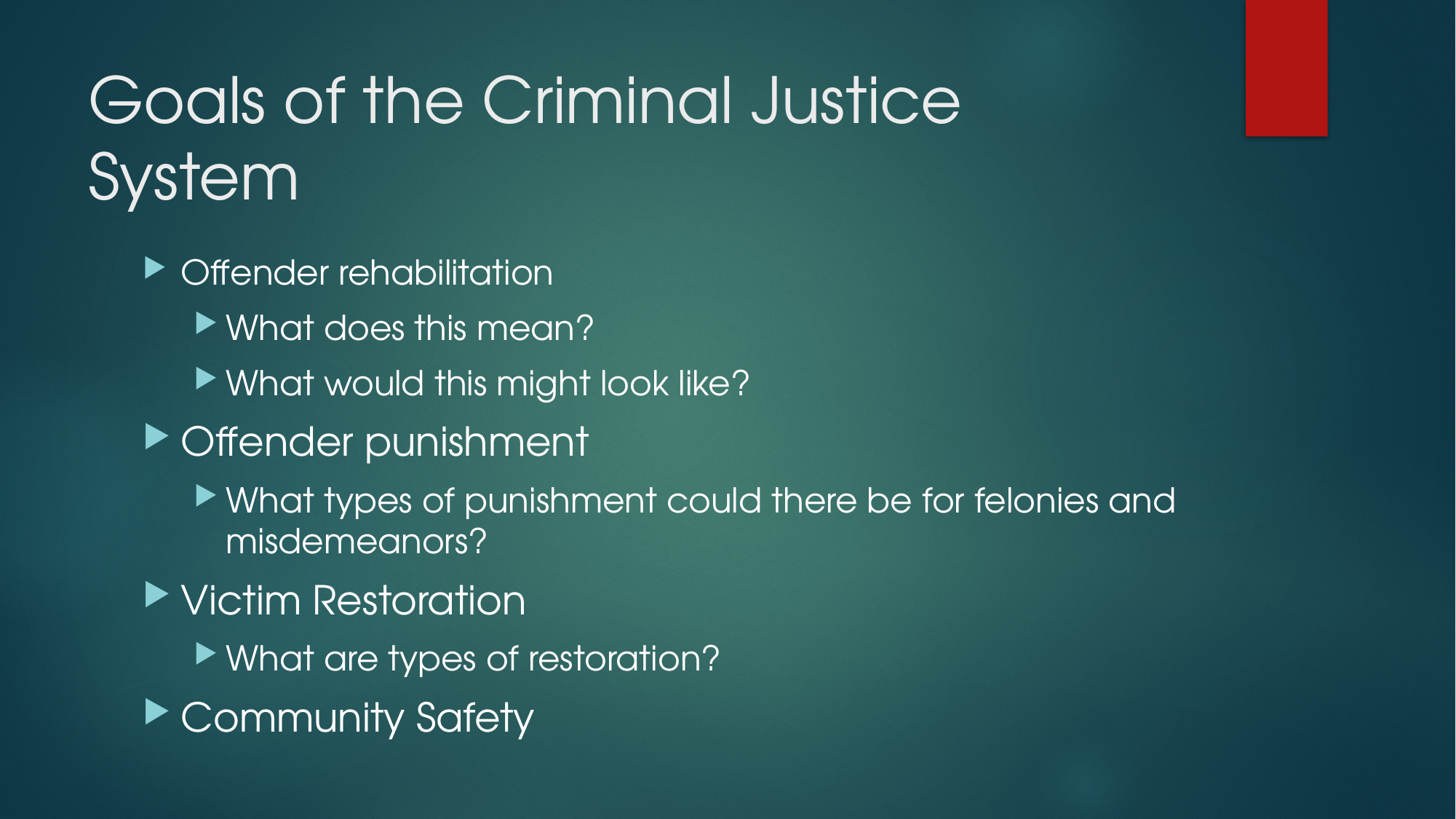

# Goals of the Criminal Justice System
Offender rehabilitation
What does this mean?
What would this might look like?
Offender punishment
What types of punishment could there be for felonies and misdemeanors?
Victim Restoration
What are types of restoration?
Community Safety